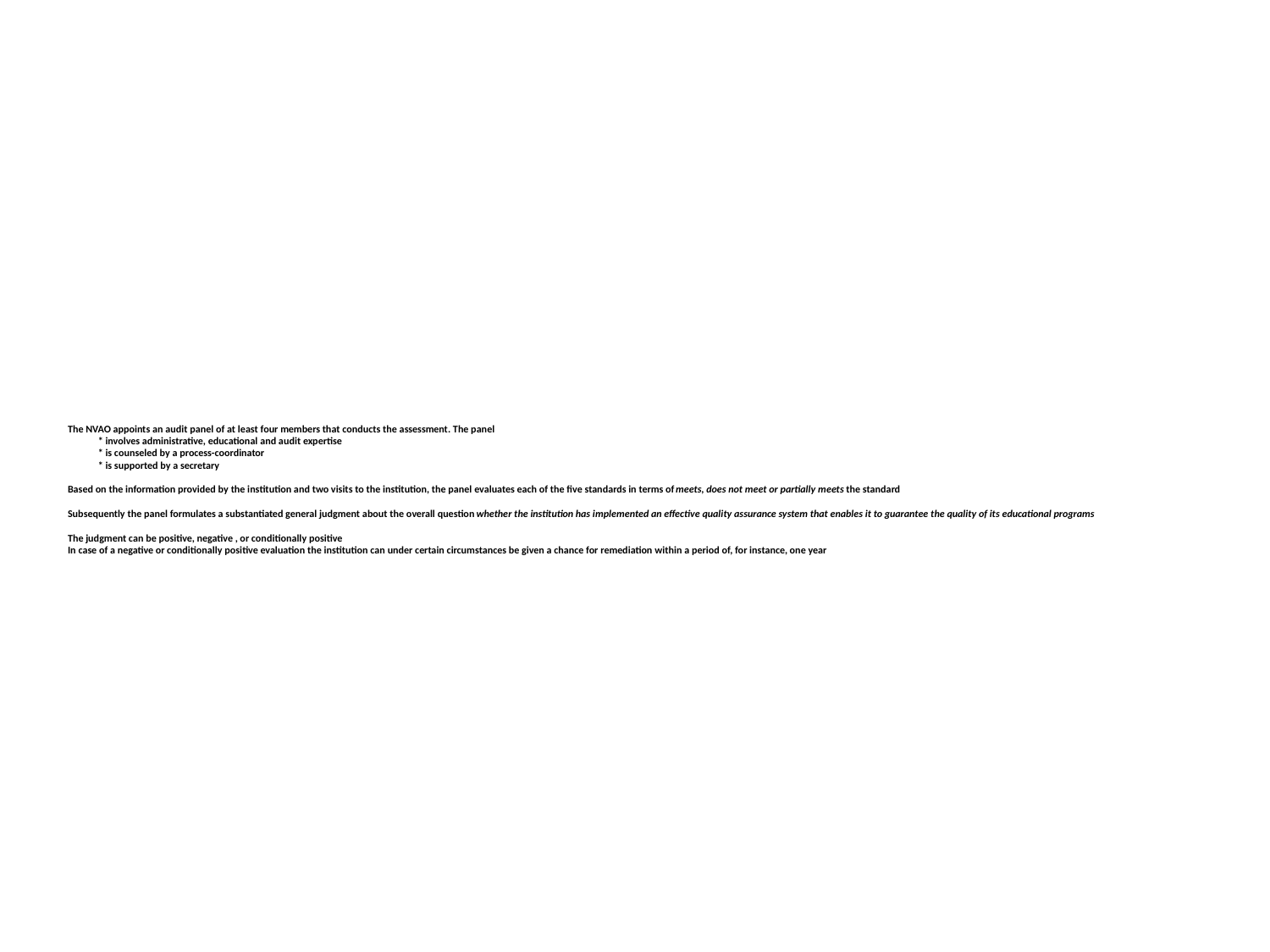

# The NVAO appoints an audit panel of at least four members that conducts the assessment. The panel * involves administrative, educational and audit expertise * is counseled by a process-coordinator * is supported by a secretary Based on the information provided by the institution and two visits to the institution, the panel evaluates each of the five standards in terms of meets, does not meet or partially meets the standard Subsequently the panel formulates a substantiated general judgment about the overall question whether the institution has implemented an effective quality assurance system that enables it to guarantee the quality of its educational programs The judgment can be positive, negative , or conditionally positive In case of a negative or conditionally positive evaluation the institution can under certain circumstances be given a chance for remediation within a period of, for instance, one year